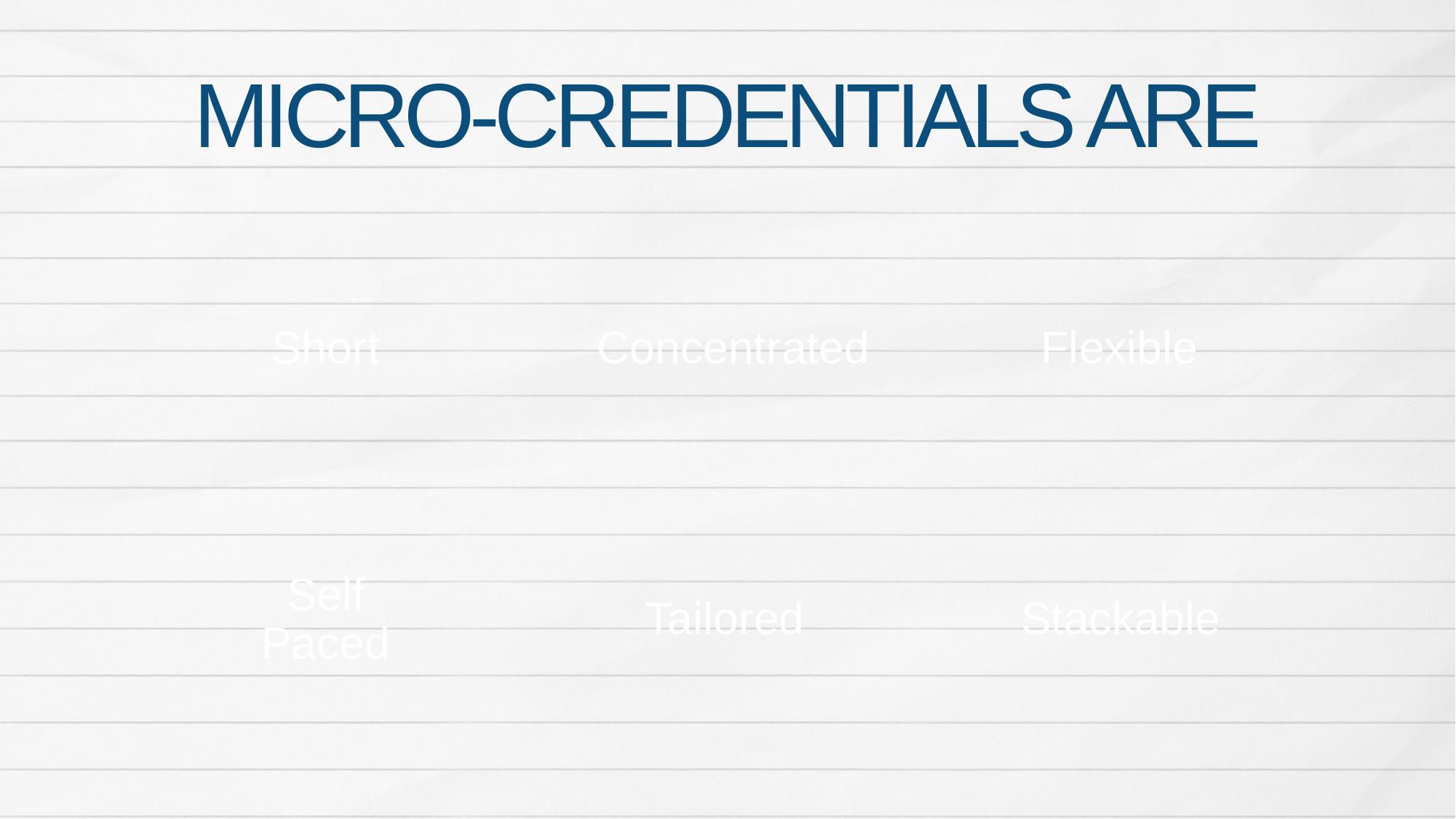

MICRO-CREDENTIALS ARE

Short
Concentrated
Flexible

Self Paced
Tailored
Stackable